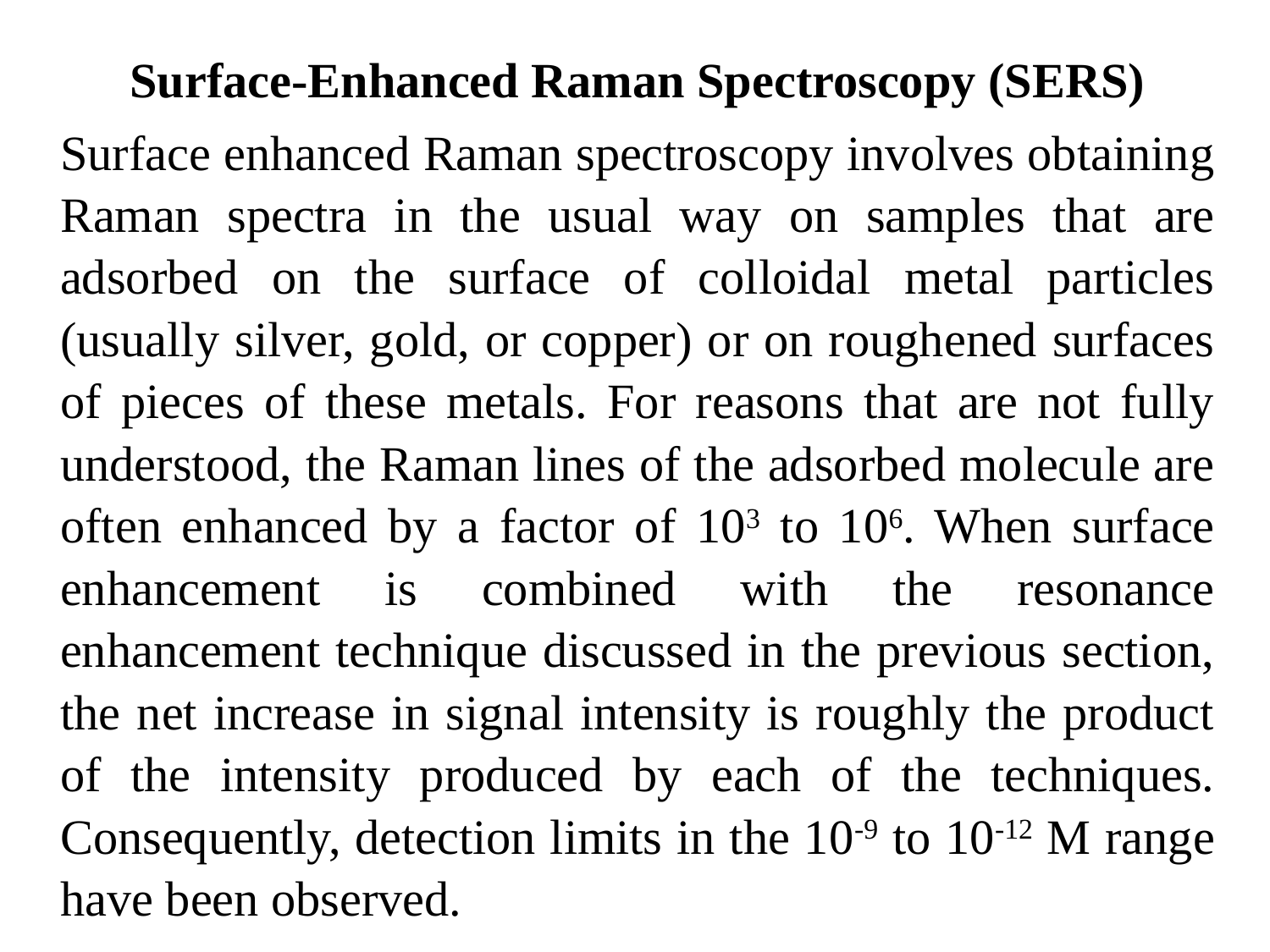

Surface-Enhanced Raman Spectroscopy (SERS)
	Surface enhanced Raman spectroscopy involves obtaining Raman spectra in the usual way on samples that are adsorbed on the surface of colloidal metal particles (usually silver, gold, or copper) or on roughened surfaces of pieces of these metals. For reasons that are not fully understood, the Raman lines of the adsorbed molecule are often enhanced by a factor of 103 to 106. When surface enhancement is combined with the resonance enhancement technique discussed in the previous section, the net increase in signal intensity is roughly the product of the intensity produced by each of the techniques. Consequently, detection limits in the 10-9 to 10-12 M range have been observed.